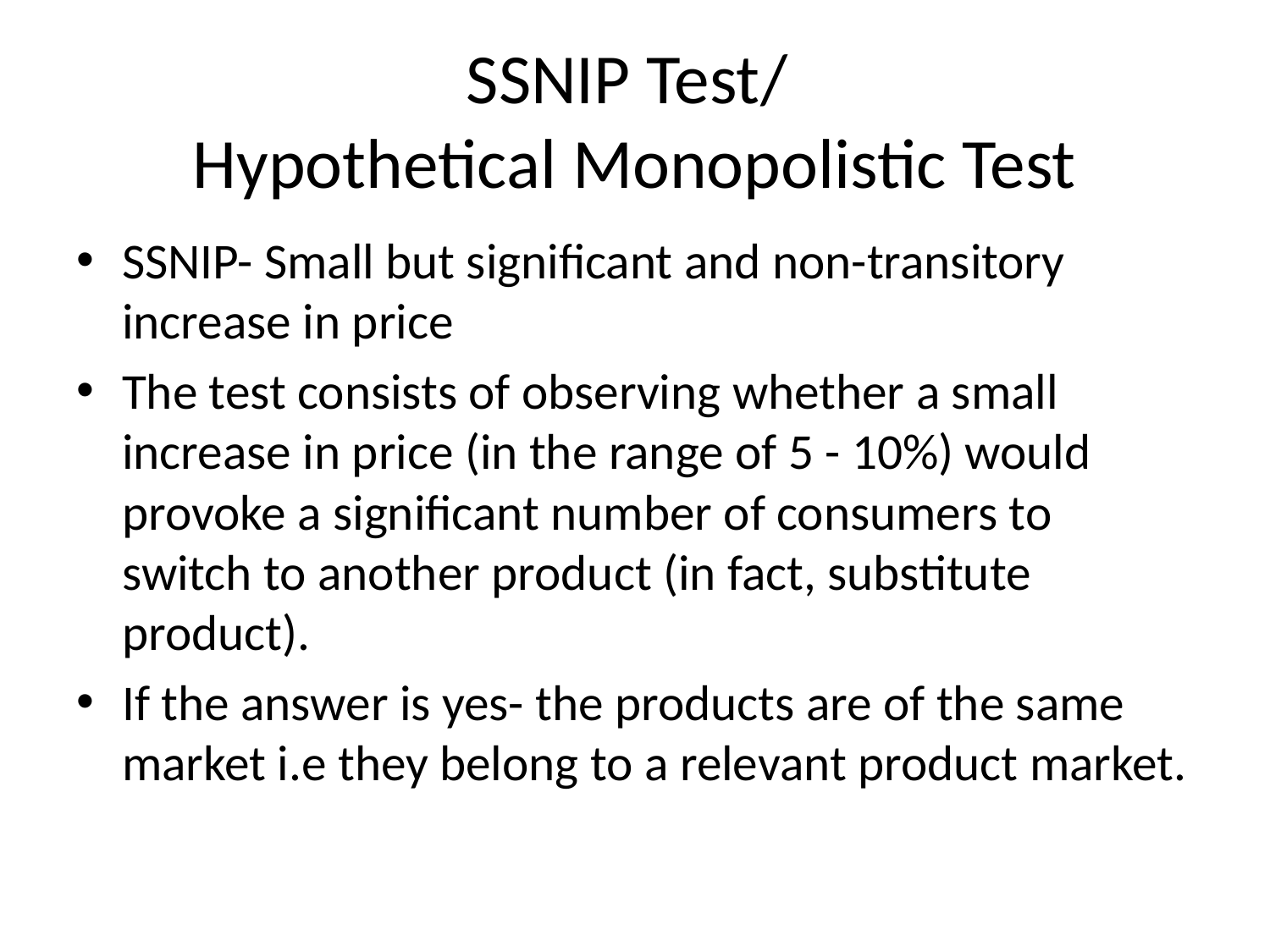

# SSNIP Test/ Hypothetical Monopolistic Test
SSNIP- Small but significant and non-transitory increase in price
The test consists of observing whether a small increase in price (in the range of 5 - 10%) would provoke a significant number of consumers to switch to another product (in fact, substitute product).
If the answer is yes- the products are of the same market i.e they belong to a relevant product market.